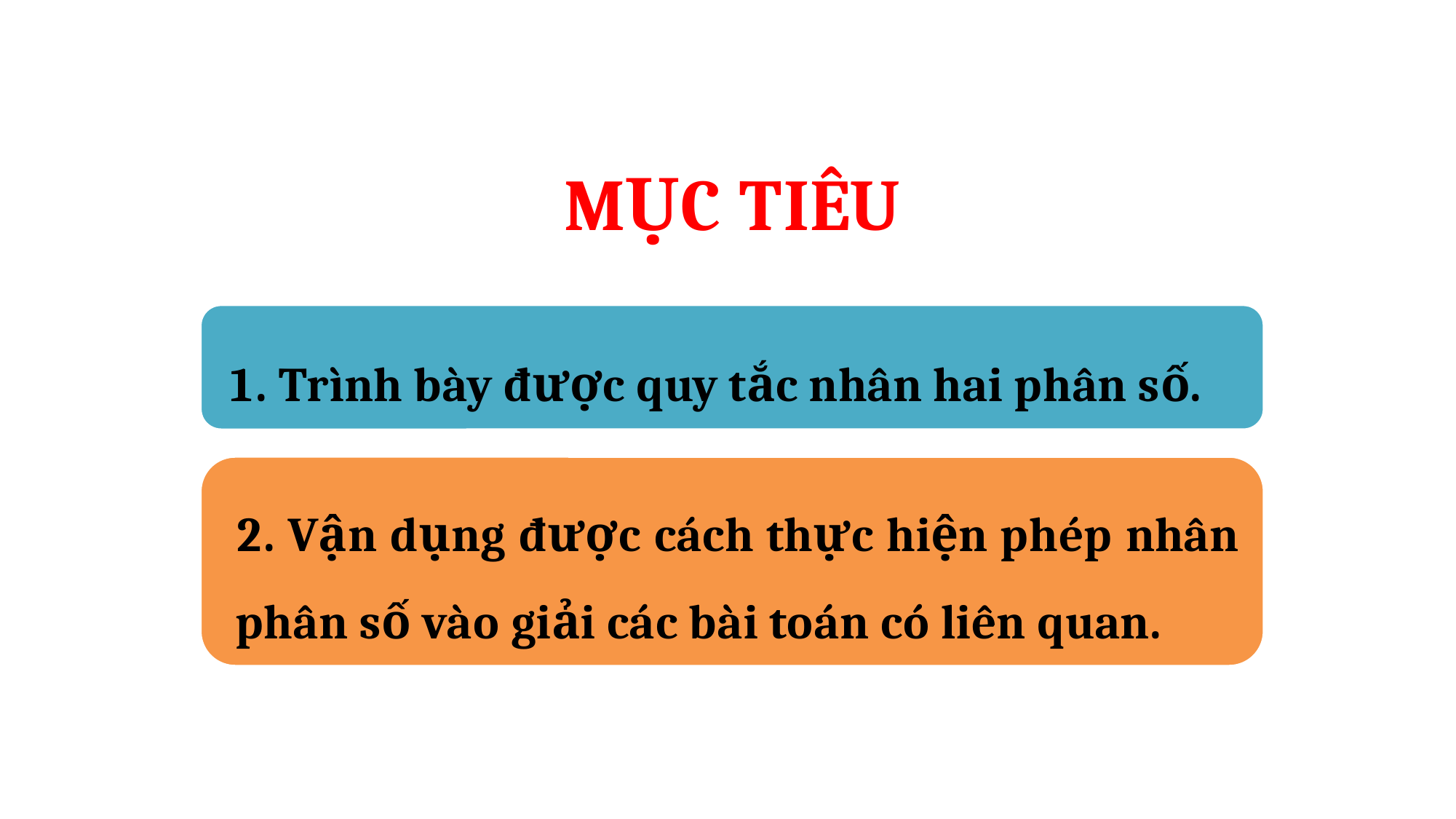

MỤC TIÊU
1. Trình bày được quy tắc nhân hai phân số.
2. Vận dụng được cách thực hiện phép nhân phân số vào giải các bài toán có liên quan.